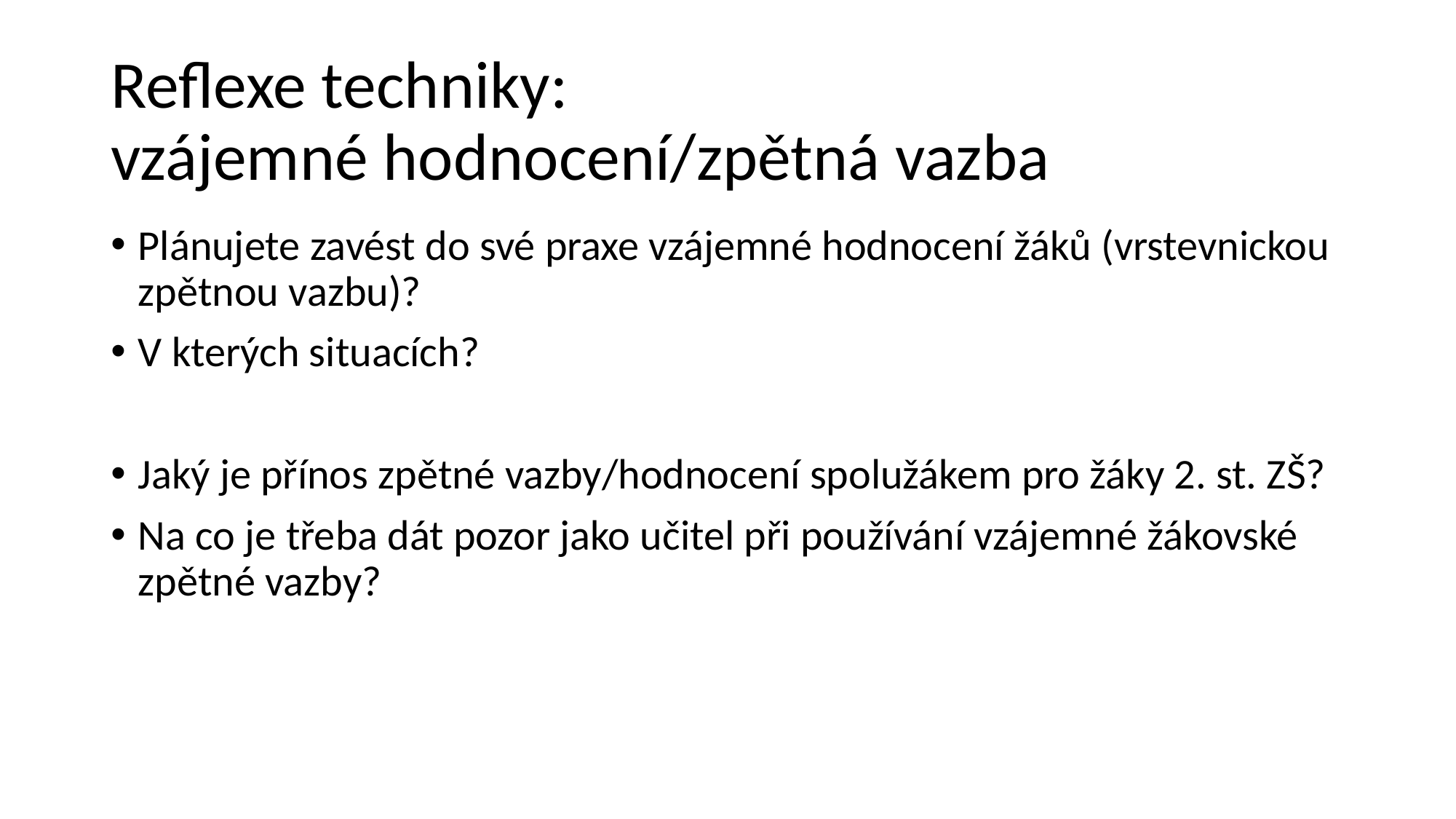

# Reflexe techniky: vzájemné hodnocení/zpětná vazba
Plánujete zavést do své praxe vzájemné hodnocení žáků (vrstevnickou zpětnou vazbu)?
V kterých situacích?

Jaký je přínos zpětné vazby/hodnocení spolužákem pro žáky 2. st. ZŠ?
Na co je třeba dát pozor jako učitel při používání vzájemné žákovské zpětné vazby?